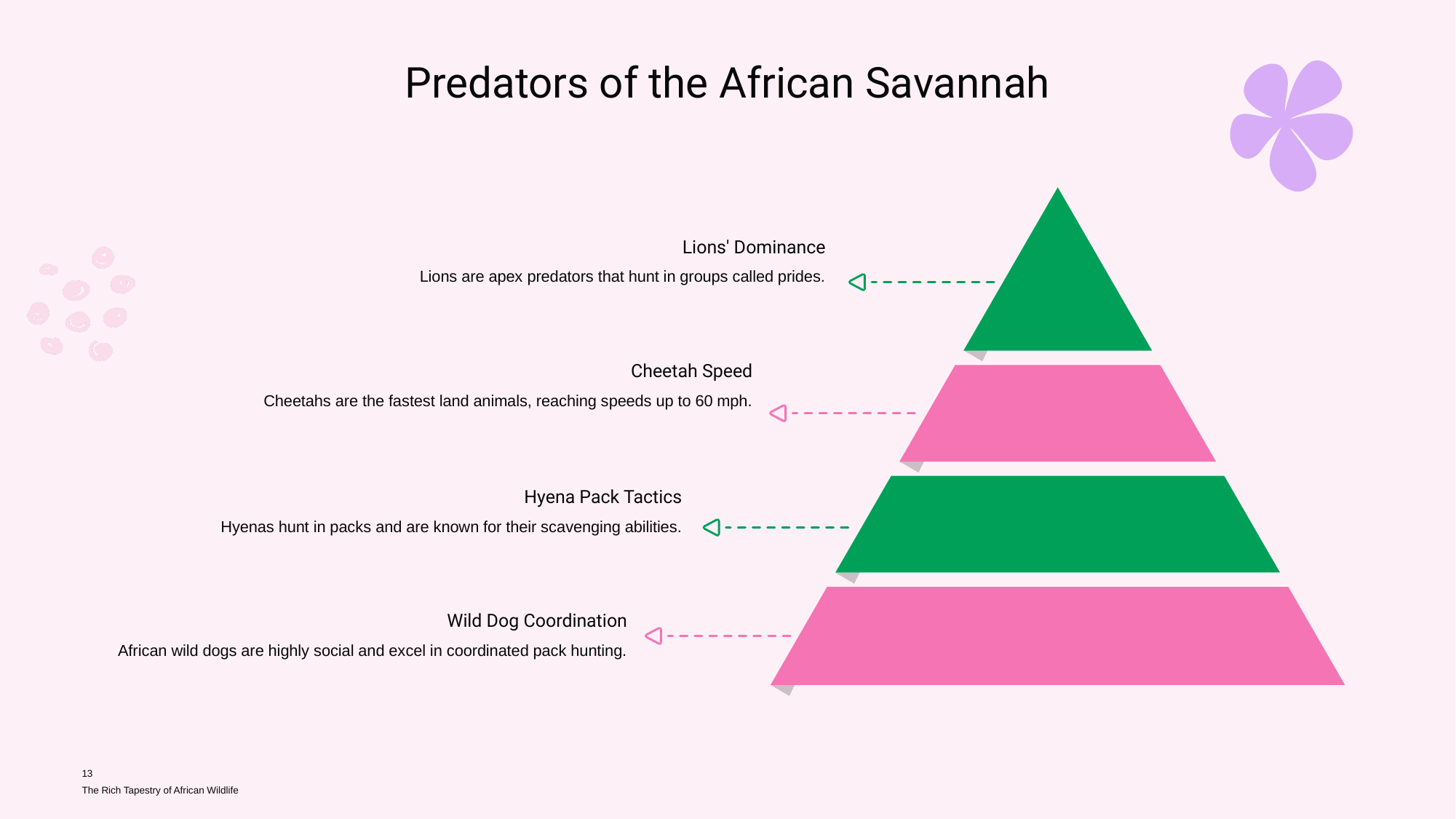

Predators of the African Savannah

Lions' Dominance

Lions are apex predators that hunt in groups called prides.

Cheetah Speed

Cheetahs are the fastest land animals, reaching speeds up to 60 mph.

Hyena Pack Tactics

Hyenas hunt in packs and are known for their scavenging abilities.

Wild Dog Coordination

African wild dogs are highly social and excel in coordinated pack hunting.

13
The Rich Tapestry of African Wildlife